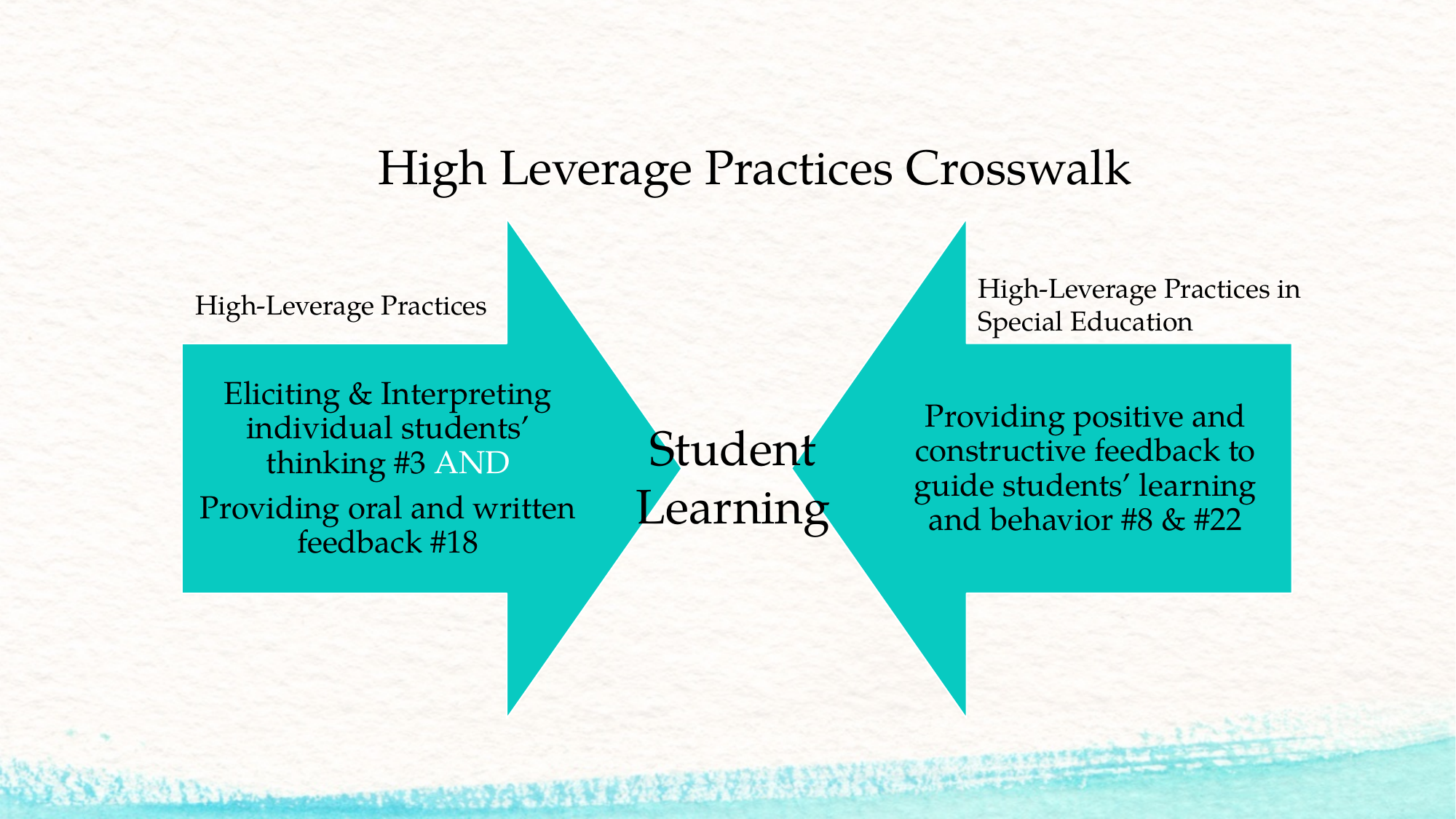

# High Leverage Practices Crosswalk
Eliciting & Interpreting individual students’ thinking #3 AND
Providing oral and written feedback #18
Providing positive and constructive feedback to guide students’ learning and behavior #8 & #22
High-Leverage Practices in
Special Education
High-Leverage Practices
Student
Learning